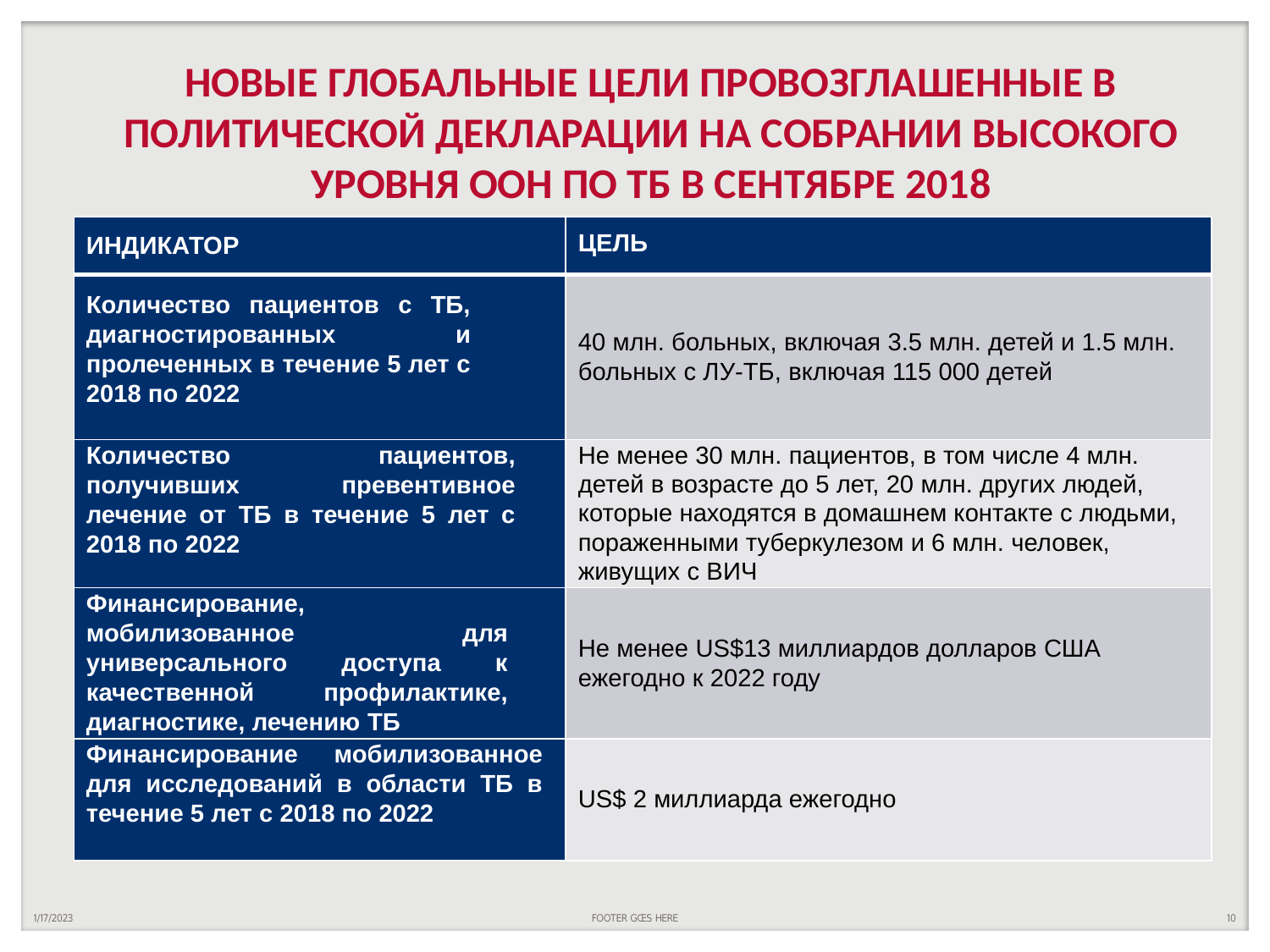

# НОВЫЕ ГЛОБАЛЬНЫЕ ЦЕЛИ ПРОВОЗГЛАШЕННЫЕ В ПОЛИТИЧЕСКОЙ ДЕКЛАРАЦИИ НА СОБРАНИИ ВЫСОКОГО УРОВНЯ ООН ПО ТБ В СЕНТЯБРЕ 2018
| ИНДИКАТОР | ЦЕЛЬ |
| --- | --- |
| Количество пациентов с ТБ, диагностированных и пролеченных в течение 5 лет с 2018 по 2022 | 40 млн. больных, включая 3.5 млн. детей и 1.5 млн. больных с ЛУ-ТБ, включая 115 000 детей |
| Количество пациентов, получивших превентивное лечение от ТБ в течение 5 лет с 2018 по 2022 | Не менее 30 млн. пациентов, в том числе 4 млн. детей в возрасте до 5 лет, 20 млн. других людей, которые находятся в домашнем контакте с людьми, пораженными туберкулезом и 6 млн. человек, живущих с ВИЧ |
| Финансирование, мобилизованное для универсального доступа к качественной профилактике, диагностике, лечению ТБ | Не менее US$13 миллиардов долларов США ежегодно к 2022 году |
| Финансирование мобилизованное для исследований в области ТБ в течение 5 лет с 2018 по 2022 | US$ 2 миллиарда ежегодно |
1/17/2023
FOOTER GOES HERE
10